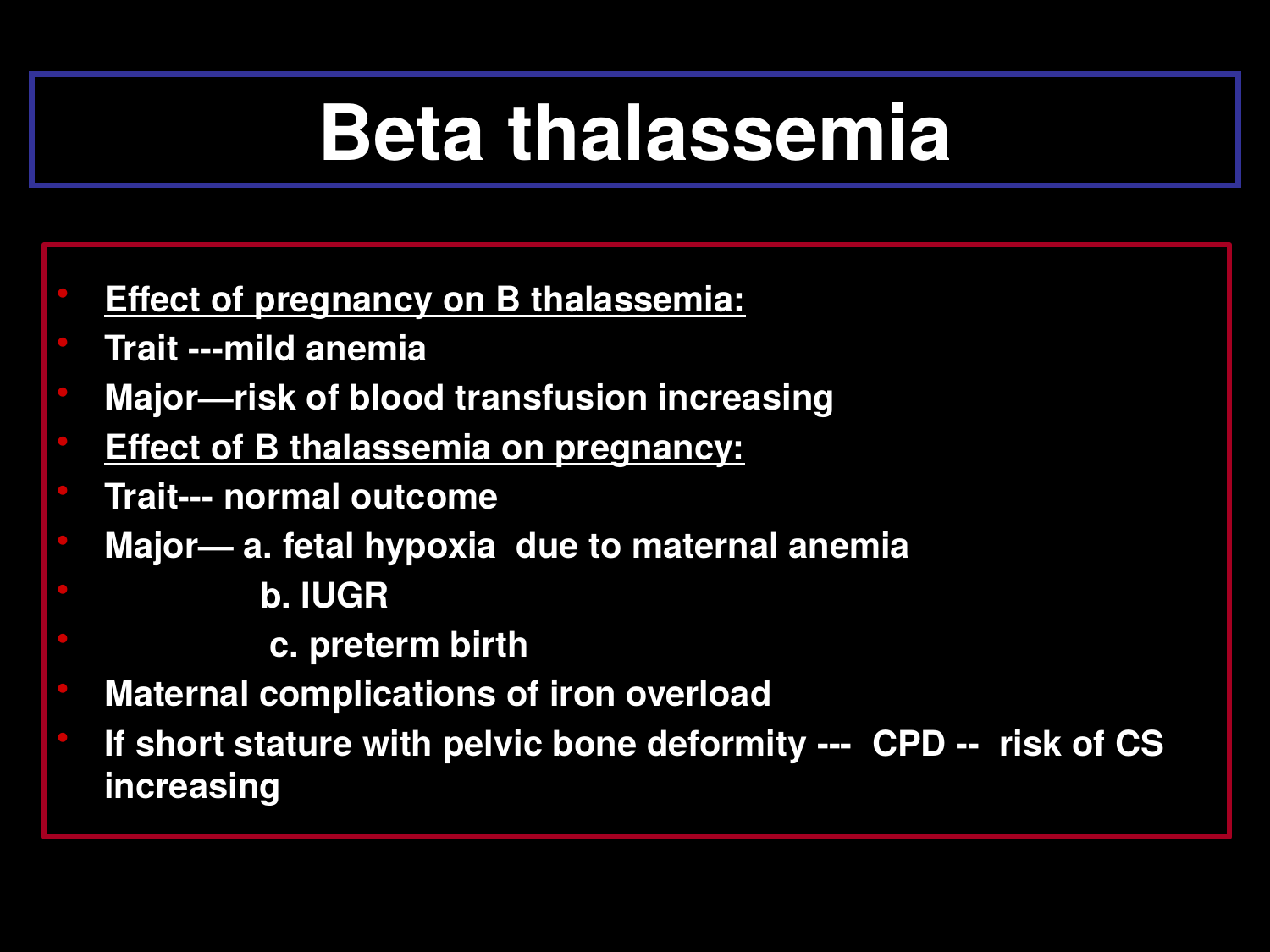

# Beta thalassemia
Effect of pregnancy on B thalassemia:
Trait ---mild anemia
Major—risk of blood transfusion increasing
Effect of B thalassemia on pregnancy:
Trait--- normal outcome
Major— a. fetal hypoxia  due to maternal anemia
                b. IUGR
                 c. preterm birth
Maternal complications of iron overload
If short stature with pelvic bone deformity ---  CPD --  risk of CS increasing